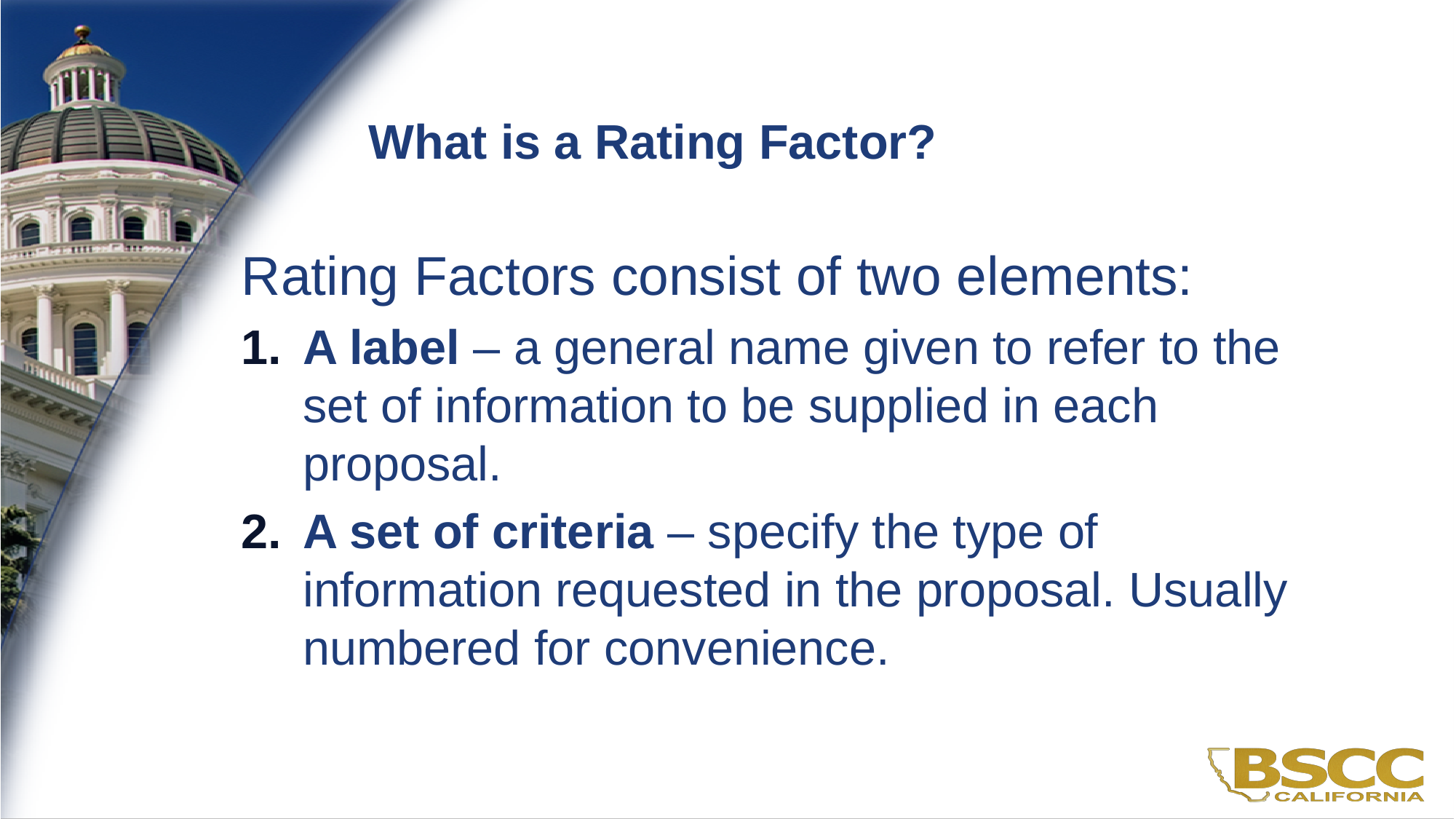

# What is a Rating Factor?
Rating Factors consist of two elements:
A label – a general name given to refer to the set of information to be supplied in each proposal.
A set of criteria – specify the type of information requested in the proposal. Usually numbered for convenience.